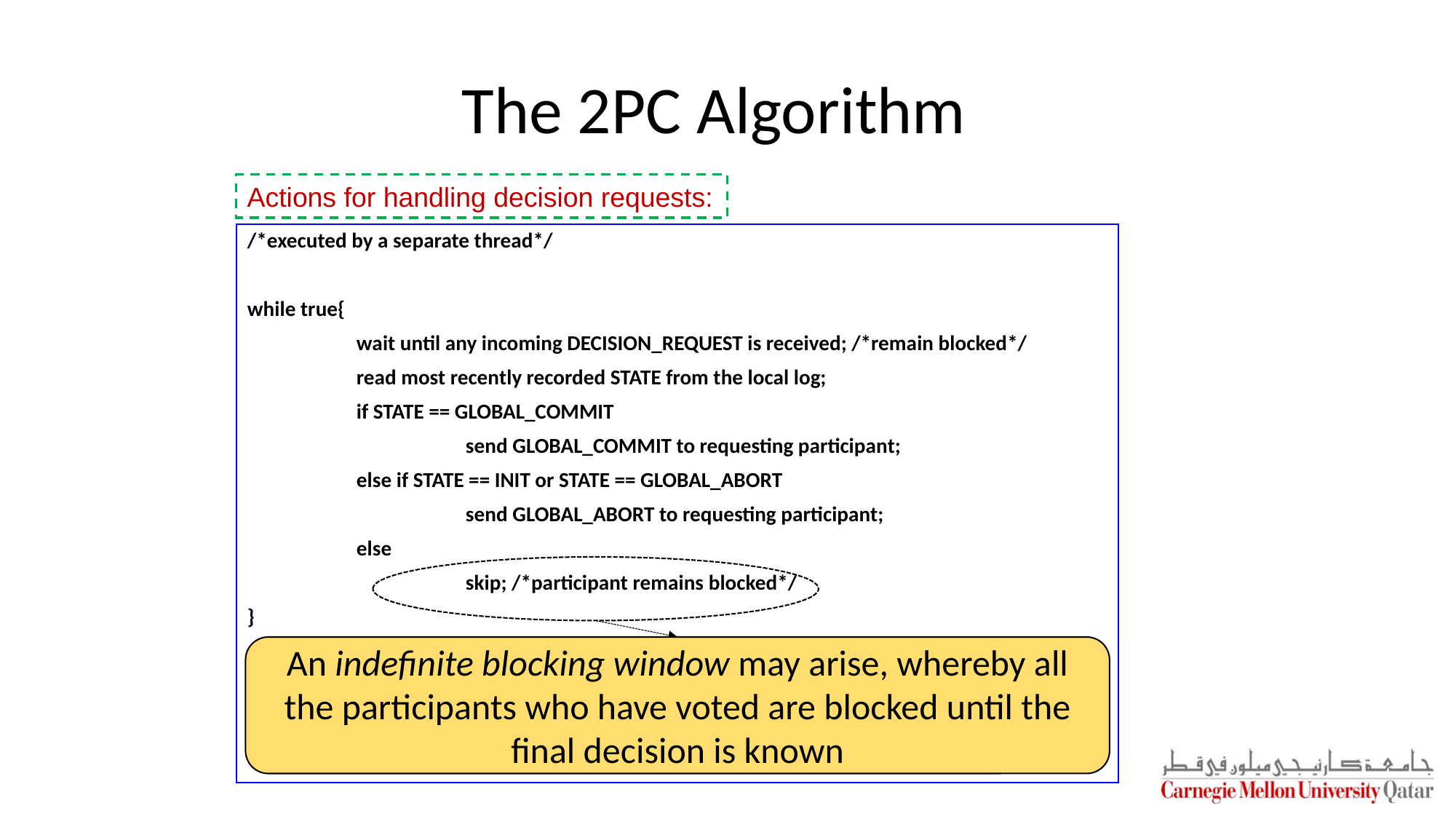

# The 2PC Algorithm
Actions for handling decision requests:
/*executed by a separate thread*/

while true{
	wait until any incoming DECISION_REQUEST is received; /*remain blocked*/
	read most recently recorded STATE from the local log;
	if STATE == GLOBAL_COMMIT
		send GLOBAL_COMMIT to requesting participant;
	else if STATE == INIT or STATE == GLOBAL_ABORT
		send GLOBAL_ABORT to requesting participant;
	else
		skip; /*participant remains blocked*/
}

An indefinite blocking window may arise, whereby all the participants who have voted are blocked until the final decision is known